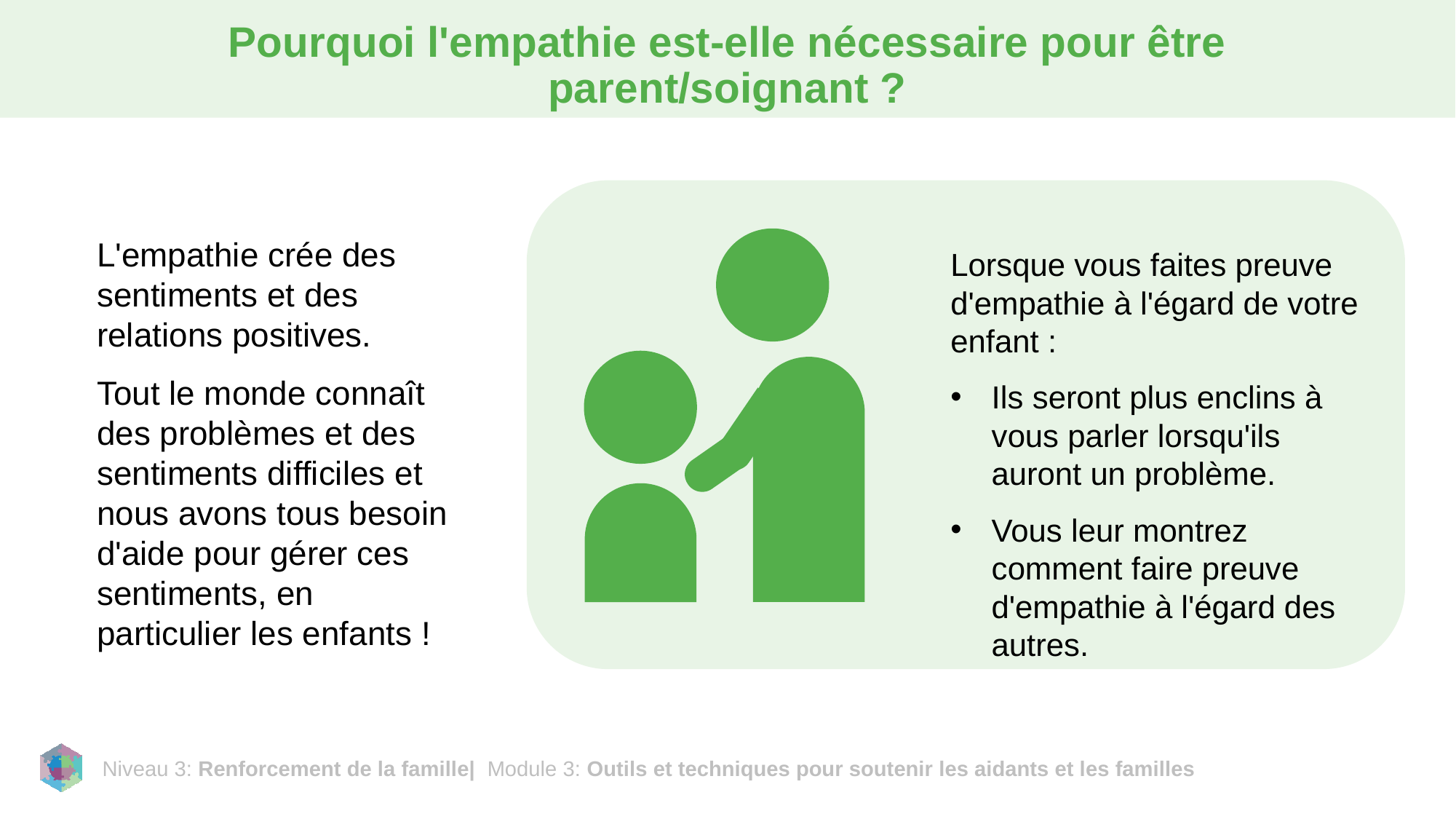

# Pourquoi l'empathie est-elle nécessaire pour être parent/soignant ?

L'empathie crée des sentiments et des relations positives.
Tout le monde connaît des problèmes et des sentiments difficiles et nous avons tous besoin d'aide pour gérer ces sentiments, en particulier les enfants !

Lorsque vous faites preuve d'empathie à l'égard de votre enfant :
Ils seront plus enclins à vous parler lorsqu'ils auront un problème.
Vous leur montrez comment faire preuve d'empathie à l'égard des autres.